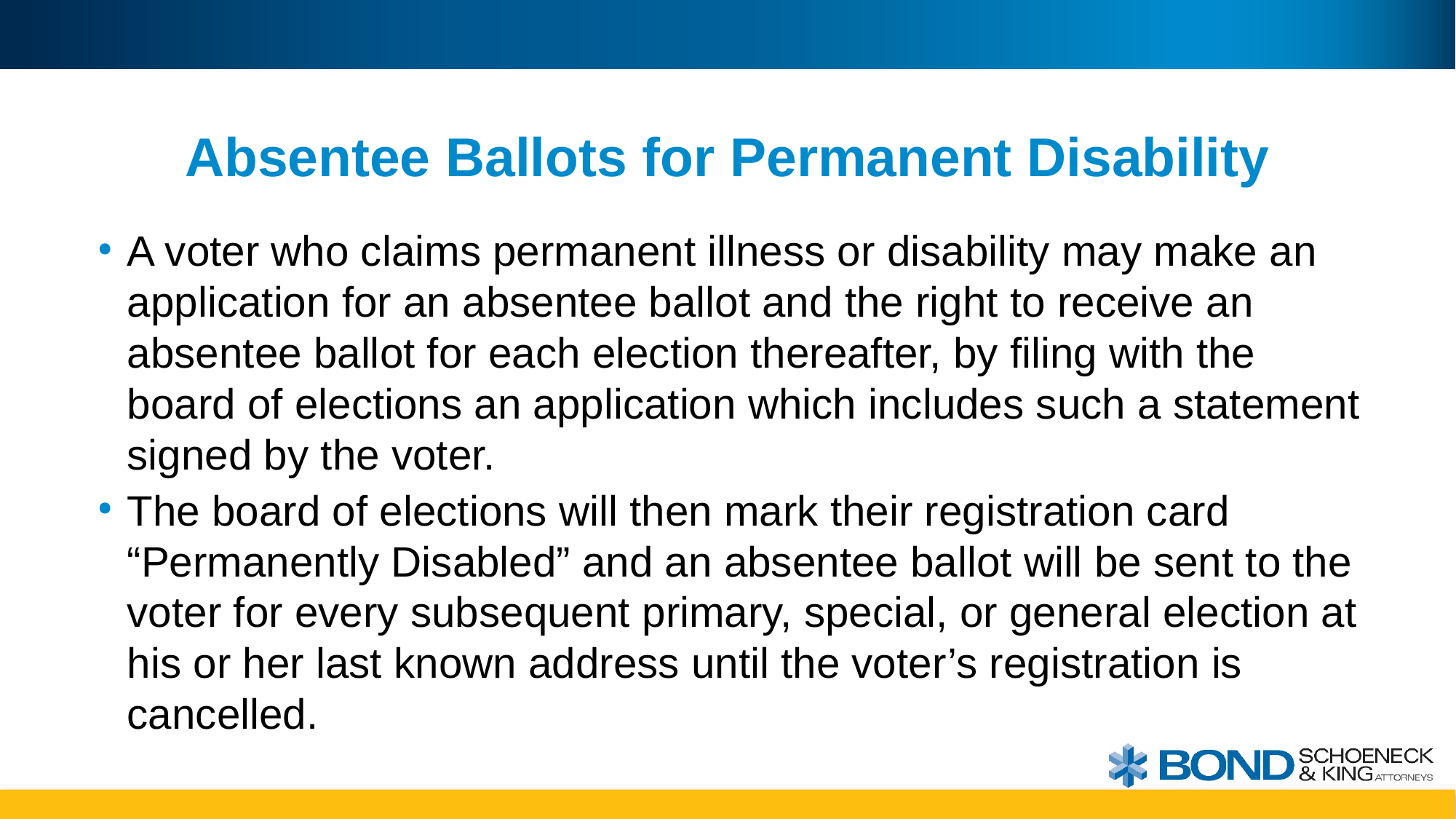

# Absentee Ballots for Permanent Disability
A voter who claims permanent illness or disability may make an application for an absentee ballot and the right to receive an absentee ballot for each election thereafter, by filing with the board of elections an application which includes such a statement signed by the voter.
The board of elections will then mark their registration card “Permanently Disabled” and an absentee ballot will be sent to the voter for every subsequent primary, special, or general election at his or her last known address until the voter’s registration is cancelled.